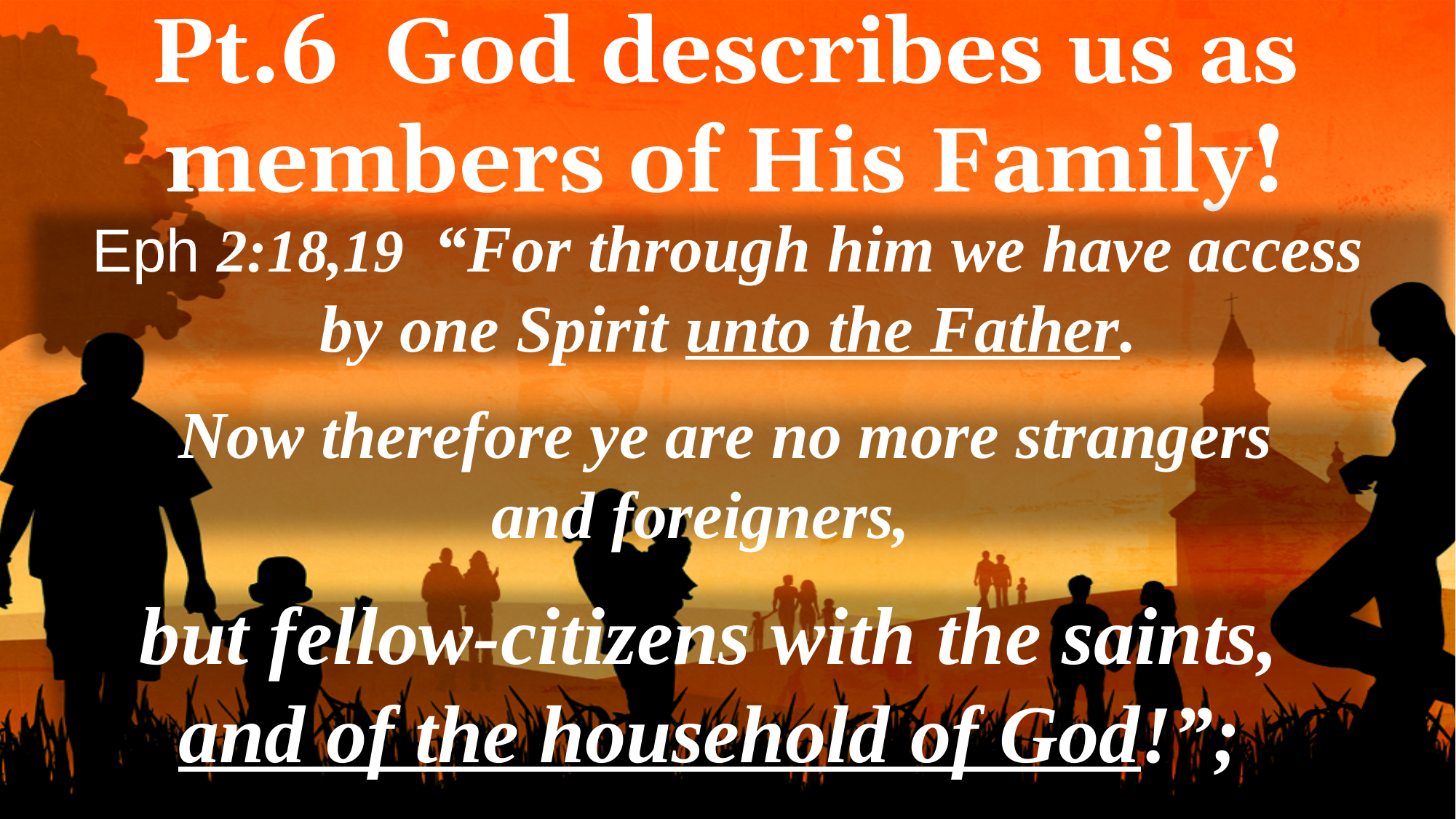

# Pt.6  God describes us as members of His Family!
Eph 2:18,19  “For through him we have access
by one Spirit unto the Father.
   Now therefore ye are no more strangers
and foreigners,
but fellow-citizens with the saints,
 and of the household of God!”;